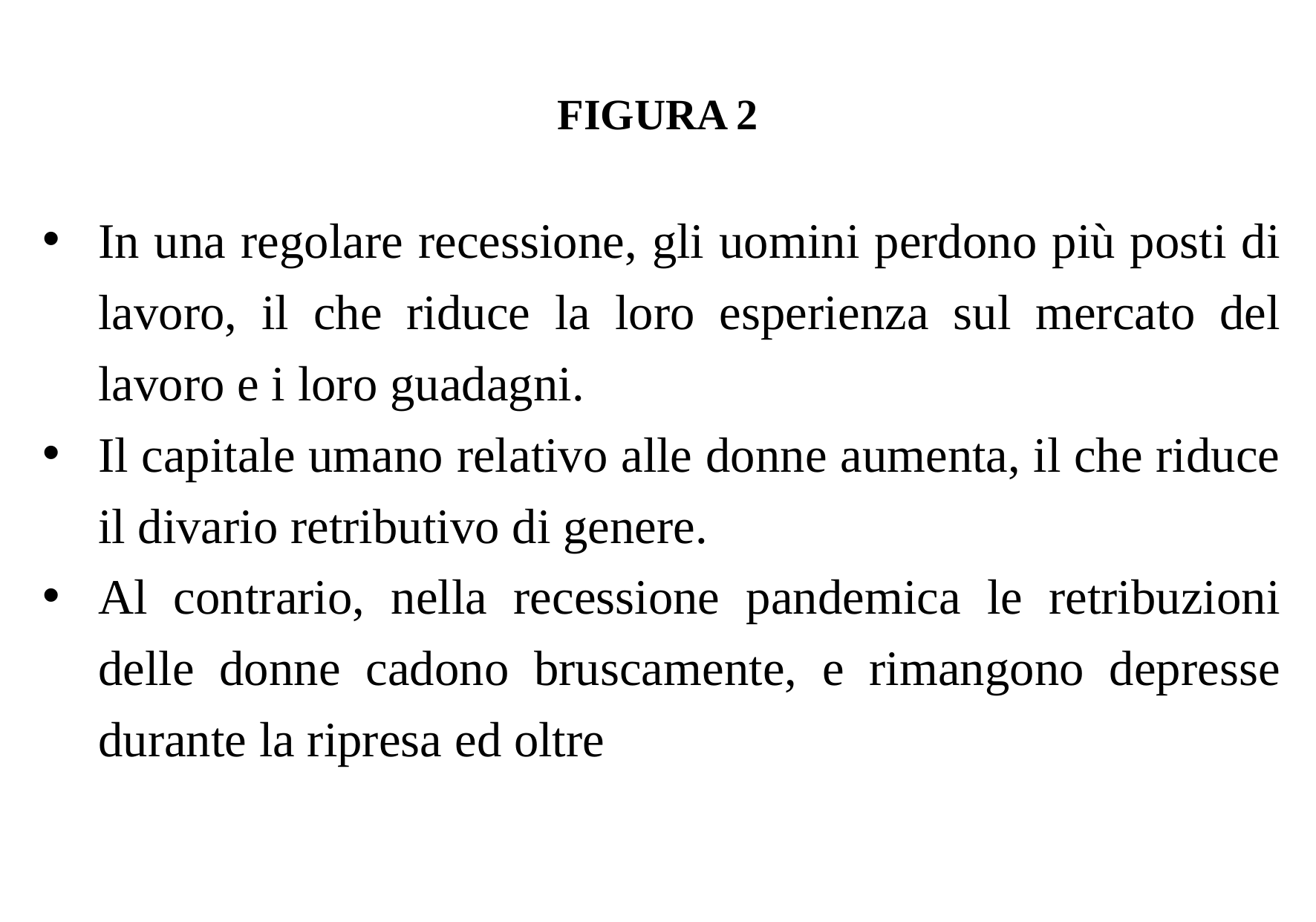

FIGURA 2
In una regolare recessione, gli uomini perdono più posti di lavoro, il che riduce la loro esperienza sul mercato del lavoro e i loro guadagni.
Il capitale umano relativo alle donne aumenta, il che riduce il divario retributivo di genere.
Al contrario, nella recessione pandemica le retribuzioni delle donne cadono bruscamente, e rimangono depresse durante la ripresa ed oltre